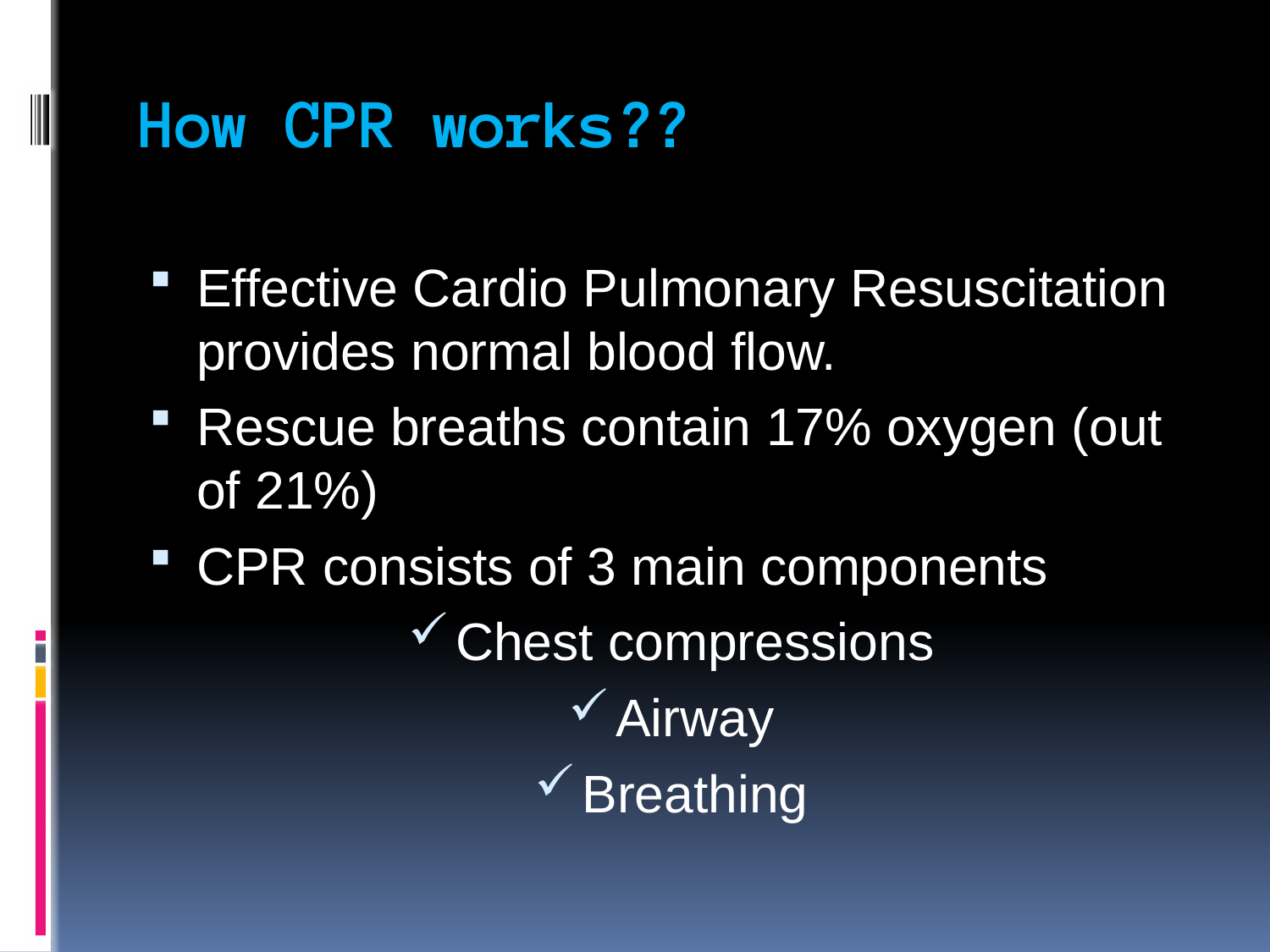

# How CPR works??
Effective Cardio Pulmonary Resuscitation provides normal blood flow.
Rescue breaths contain 17% oxygen (out of 21%)
CPR consists of 3 main components
Chest compressions
Airway
Breathing